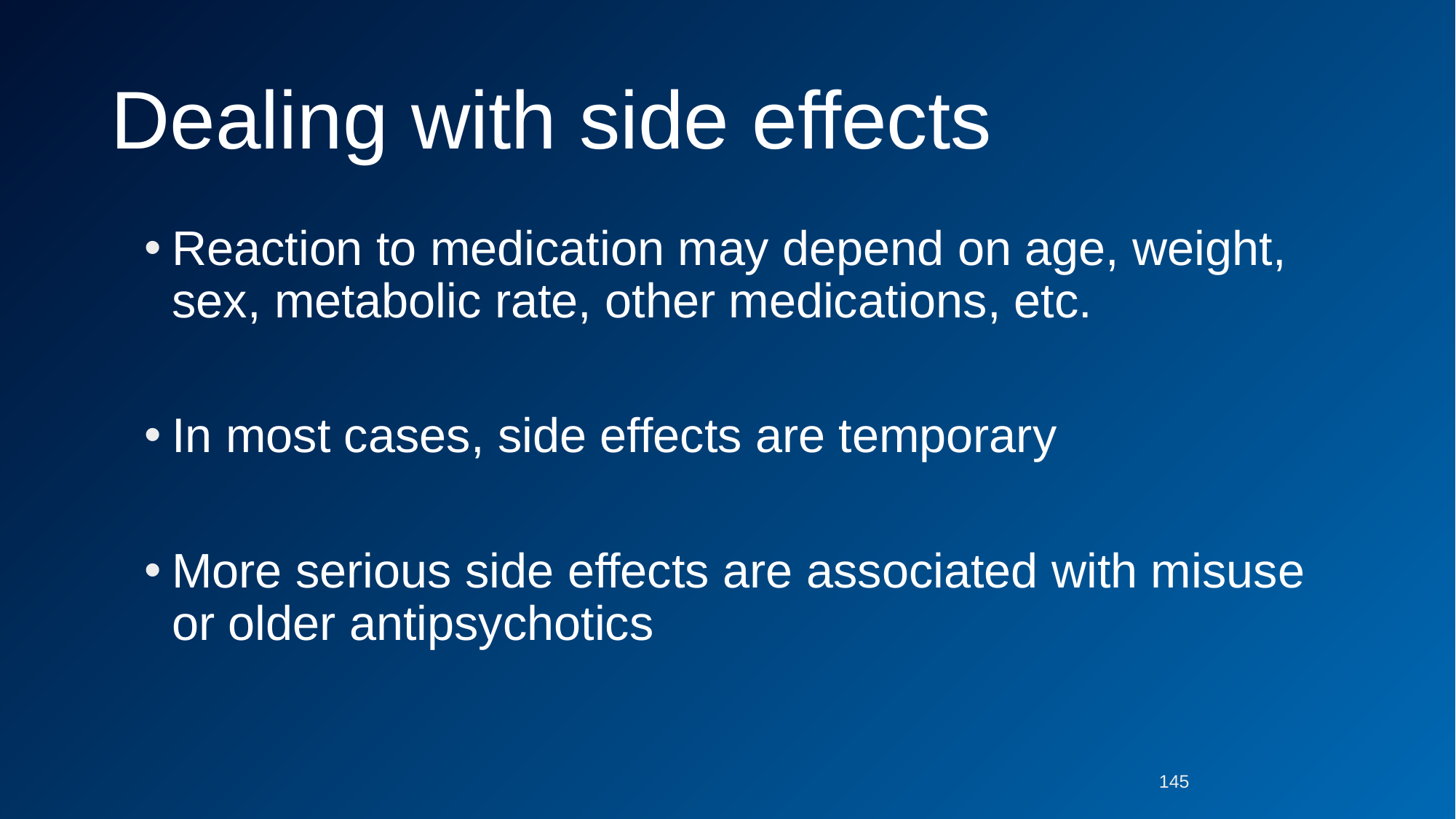

# Dealing with side effects
Reaction to medication may depend on age, weight, sex, metabolic rate, other medications, etc.

In most cases, side effects are temporary

More serious side effects are associated with misuse or older antipsychotics

145